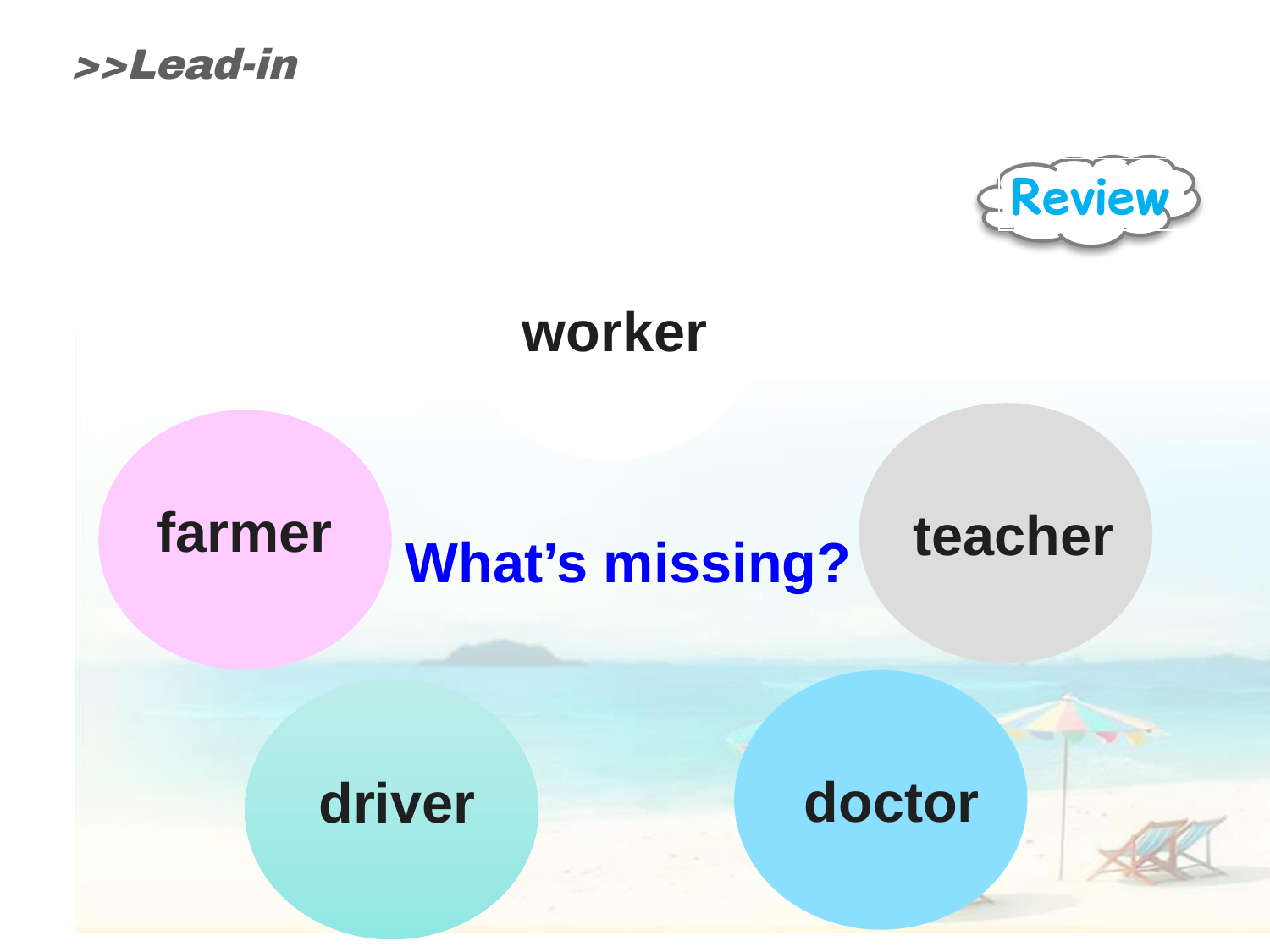

>>Lead-in

Review

worker

teacher

farmer
What’s missing?

doctor

driver